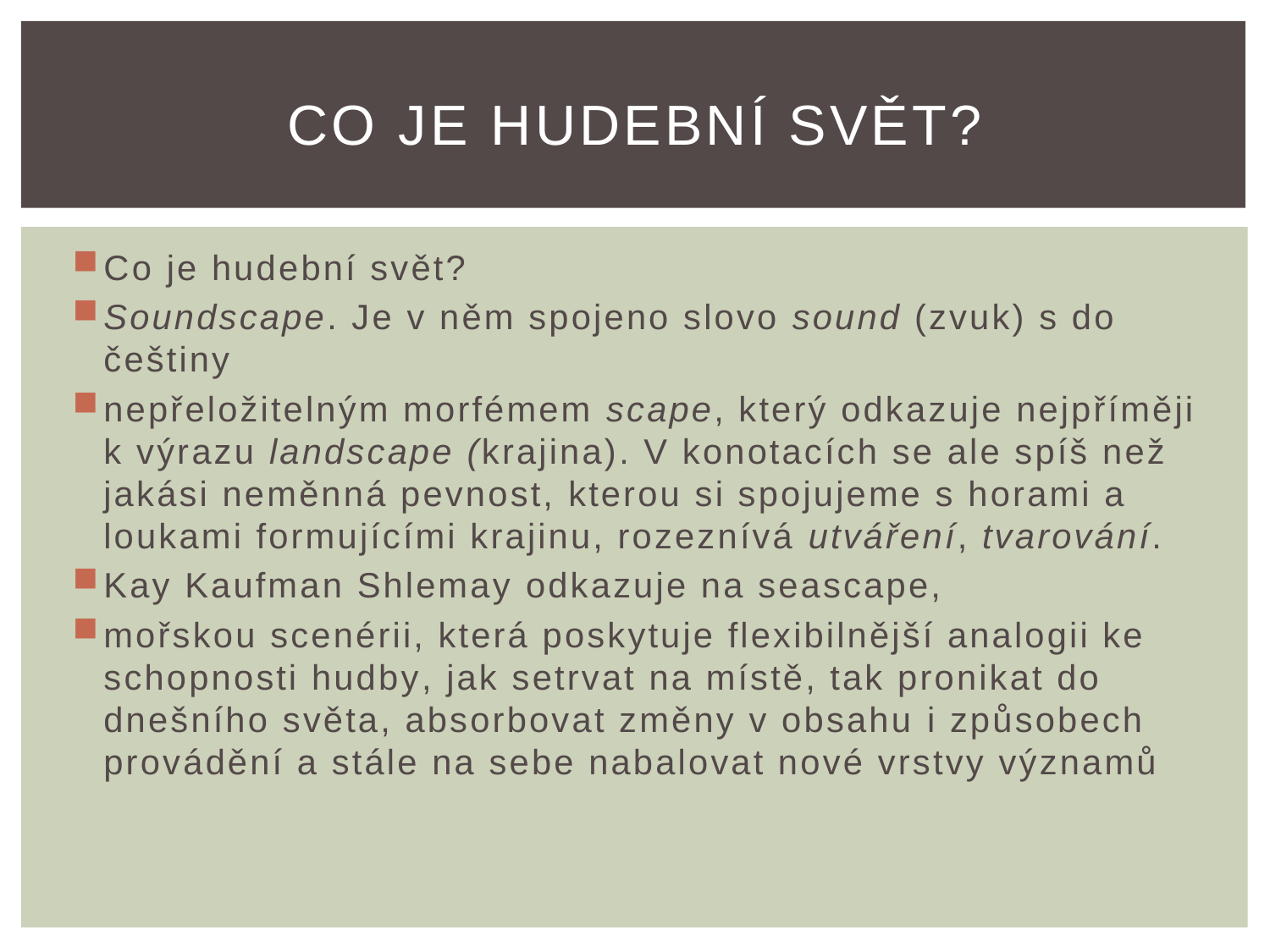

# Co je hudební svět?
Co je hudební svět?
Soundscape. Je v něm spojeno slovo sound (zvuk) s do češtiny
nepřeložitelným morfémem scape, který odkazuje nejpříměji k výrazu landscape (krajina). V konotacích se ale spíš než jakási neměnná pevnost, kterou si spojujeme s horami a loukami formujícími krajinu, rozeznívá utváření, tvarování.
Kay Kaufman Shlemay odkazuje na seascape,
mořskou scenérii, která poskytuje flexibilnější analogii ke schopnosti hudby, jak setrvat na místě, tak pronikat do dnešního světa, absorbovat změny v obsahu i způsobech provádění a stále na sebe nabalovat nové vrstvy významů